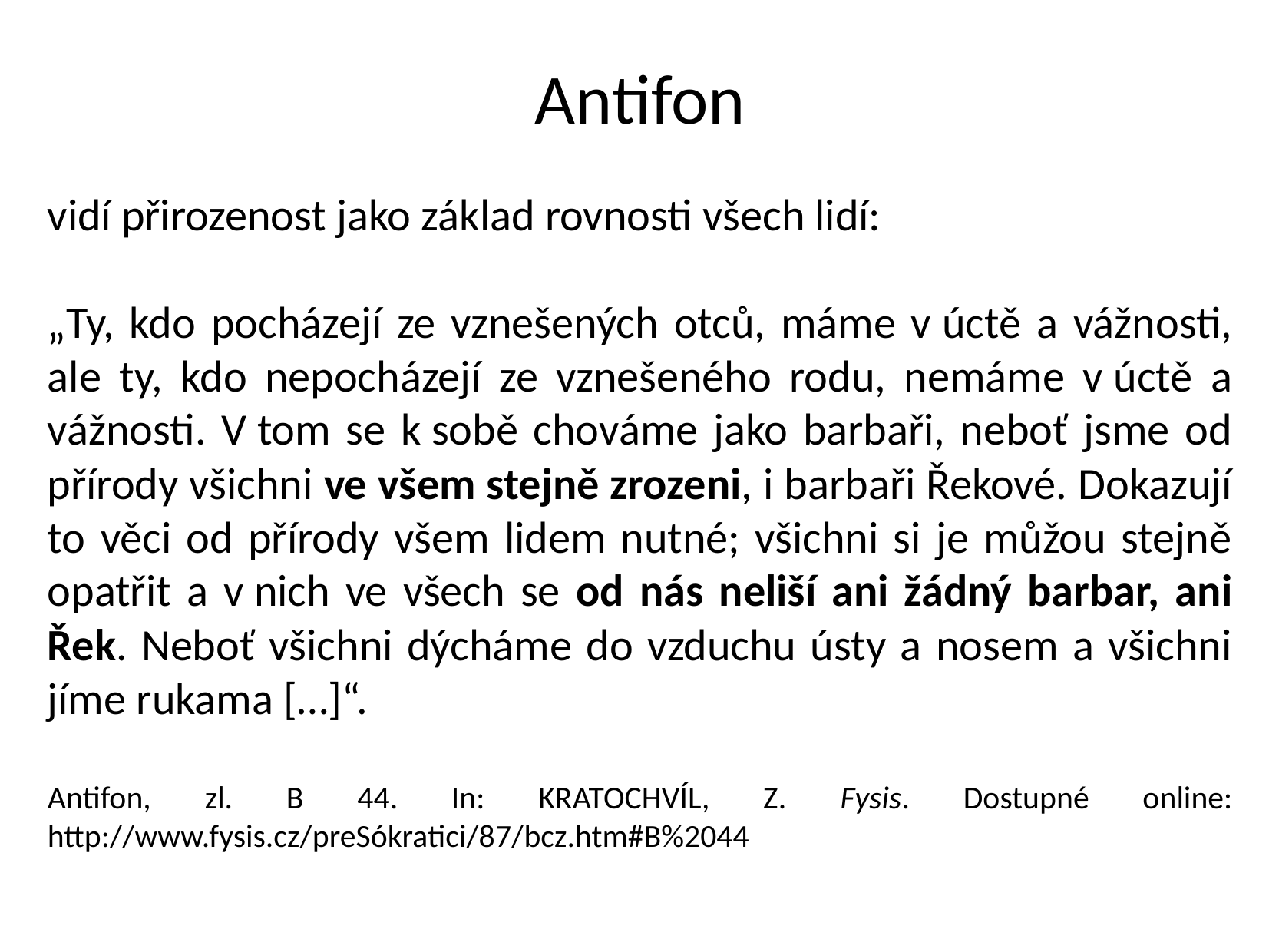

# Antifon
vidí přirozenost jako základ rovnosti všech lidí:

„Ty, kdo pocházejí ze vznešených otců, máme v úctě a vážnosti, ale ty, kdo nepocházejí ze vznešeného rodu, nemáme v úctě a vážnosti. V tom se k sobě chováme jako barbaři, neboť jsme od přírody všichni ve všem stejně zrozeni, i barbaři Řekové. Dokazují to věci od přírody všem lidem nutné; všichni si je můžou stejně opatřit a v nich ve všech se od nás neliší ani žádný barbar, ani Řek. Neboť všichni dýcháme do vzduchu ústy a nosem a všichni jíme rukama […]“.

Antifon, zl. B 44. In: KRATOCHVÍL, Z. Fysis. Dostupné online: http://www.fysis.cz/preSókratici/87/bcz.htm#B%2044